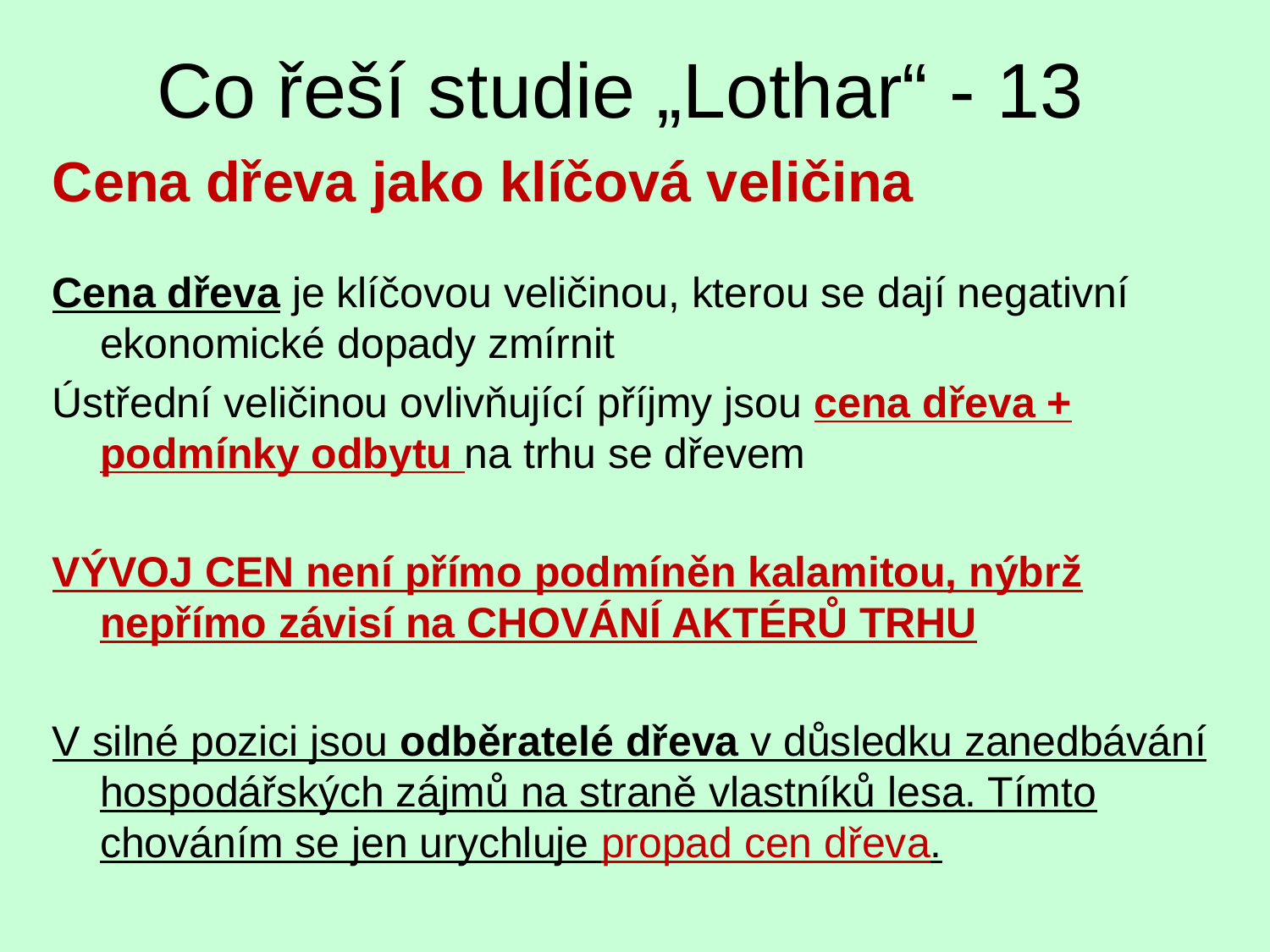

# Co řeší studie „Lothar“ - 13
Cena dřeva jako klíčová veličina

Cena dřeva je klíčovou veličinou, kterou se dají negativní ekonomické dopady zmírnit
Ústřední veličinou ovlivňující příjmy jsou cena dřeva + podmínky odbytu na trhu se dřevem

VÝVOJ CEN není přímo podmíněn kalamitou, nýbrž nepřímo závisí na CHOVÁNÍ AKTÉRŮ TRHU

V silné pozici jsou odběratelé dřeva v důsledku zanedbávání hospodářských zájmů na straně vlastníků lesa. Tímto chováním se jen urychluje propad cen dřeva.